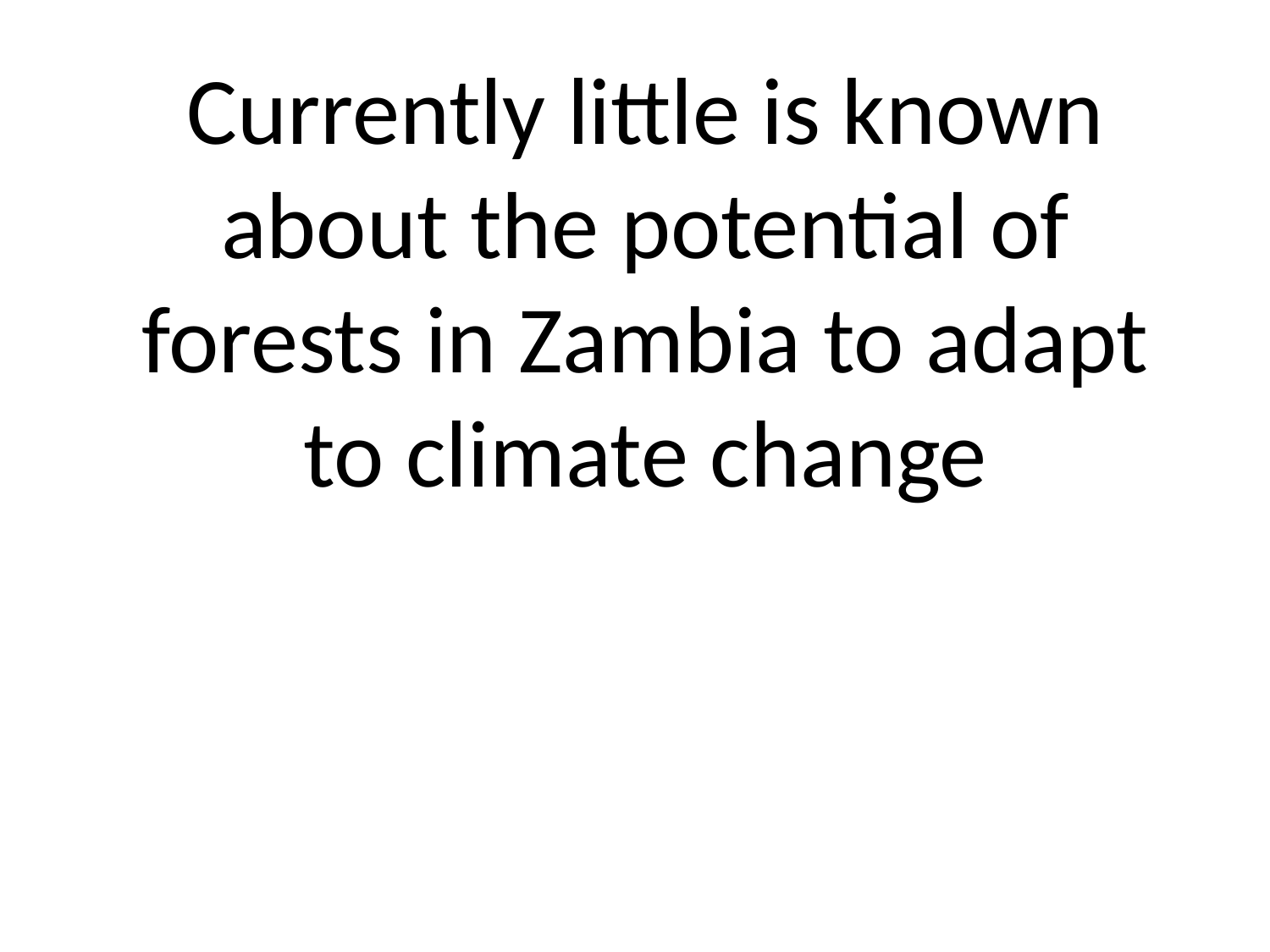

# Currently little is known about the potential of forests in Zambia to adapt to climate change